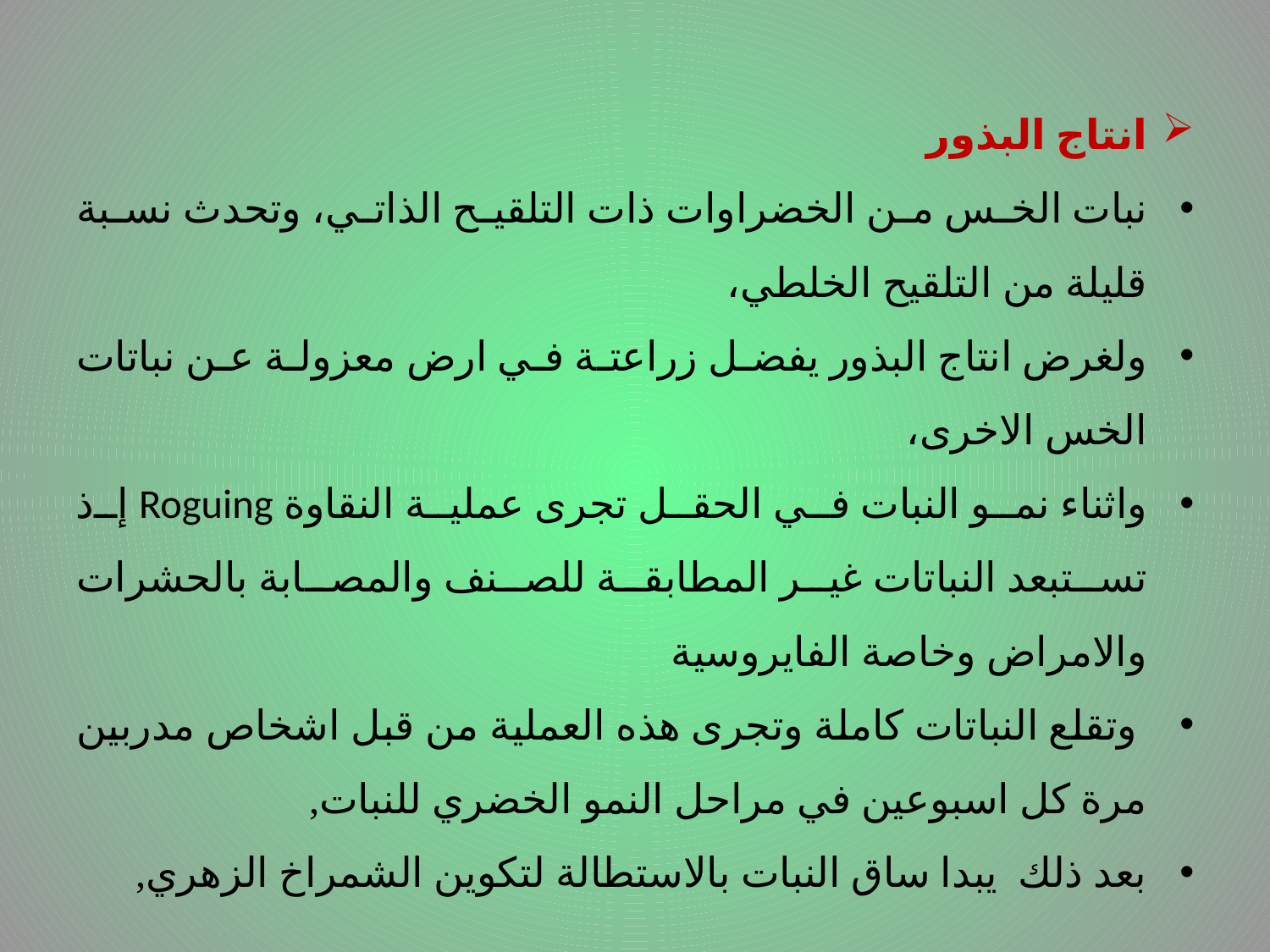

# .

انتاج البذور
نبات الخس من الخضراوات ذات التلقيح الذاتي، وتحدث نسبة قليلة من التلقيح الخلطي،
ولغرض انتاج البذور يفضل زراعتة في ارض معزولة عن نباتات الخس الاخرى،
واثناء نمو النبات في الحقل تجرى عملية النقاوة Roguing إذ تستبعد النباتات غير المطابقة للصنف والمصابة بالحشرات والامراض وخاصة الفايروسية
 وتقلع النباتات كاملة وتجرى هذه العملية من قبل اشخاص مدربين مرة كل اسبوعين في مراحل النمو الخضري للنبات,
بعد ذلك  يبدا ساق النبات بالاستطالة لتكوين الشمراخ الزهري,